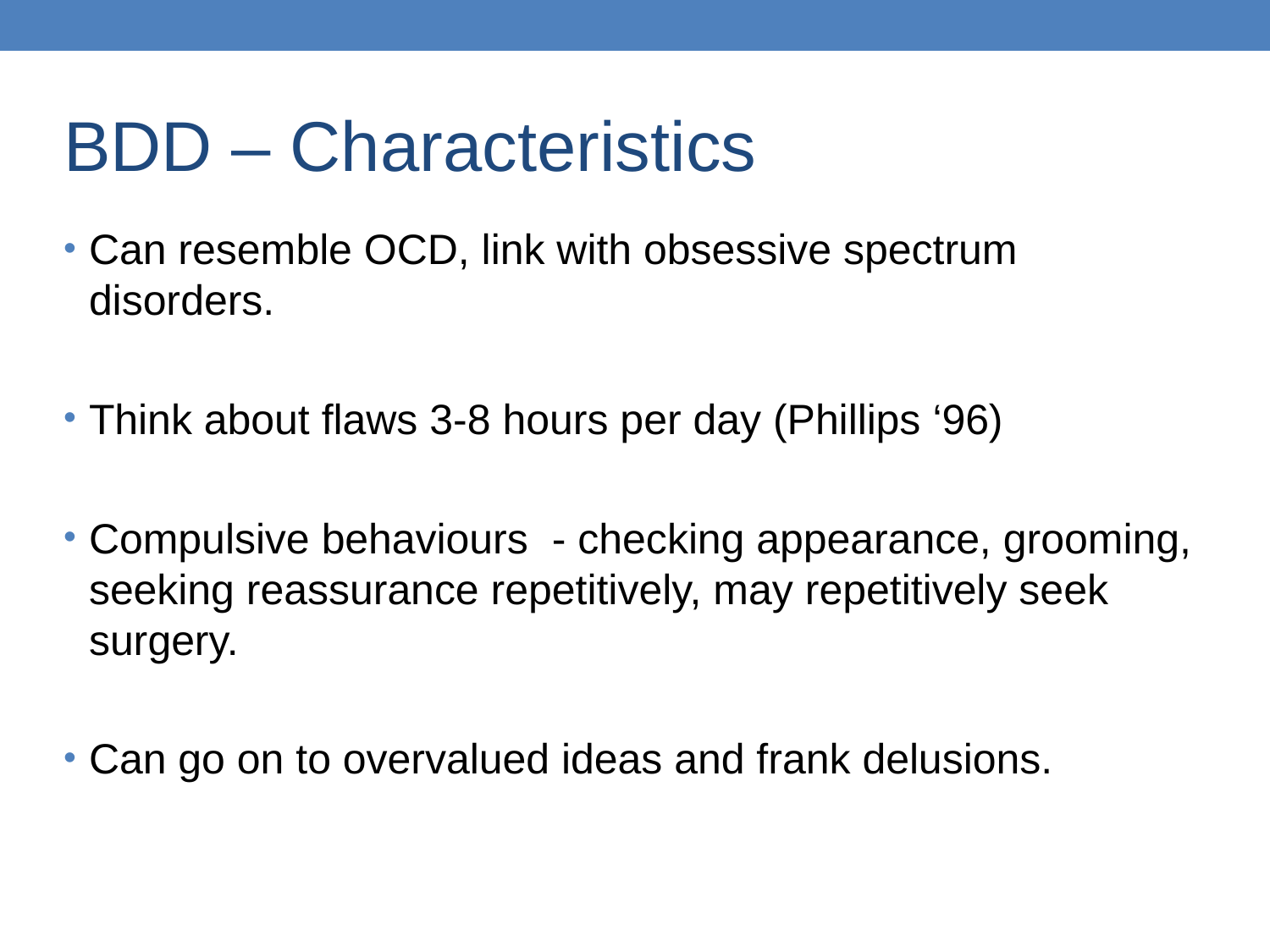

BDD – Characteristics
Can resemble OCD, link with obsessive spectrum disorders.

Think about flaws 3-8 hours per day (Phillips ‘96)

Compulsive behaviours  - checking appearance, grooming, seeking reassurance repetitively, may repetitively seek surgery.

Can go on to overvalued ideas and frank delusions.